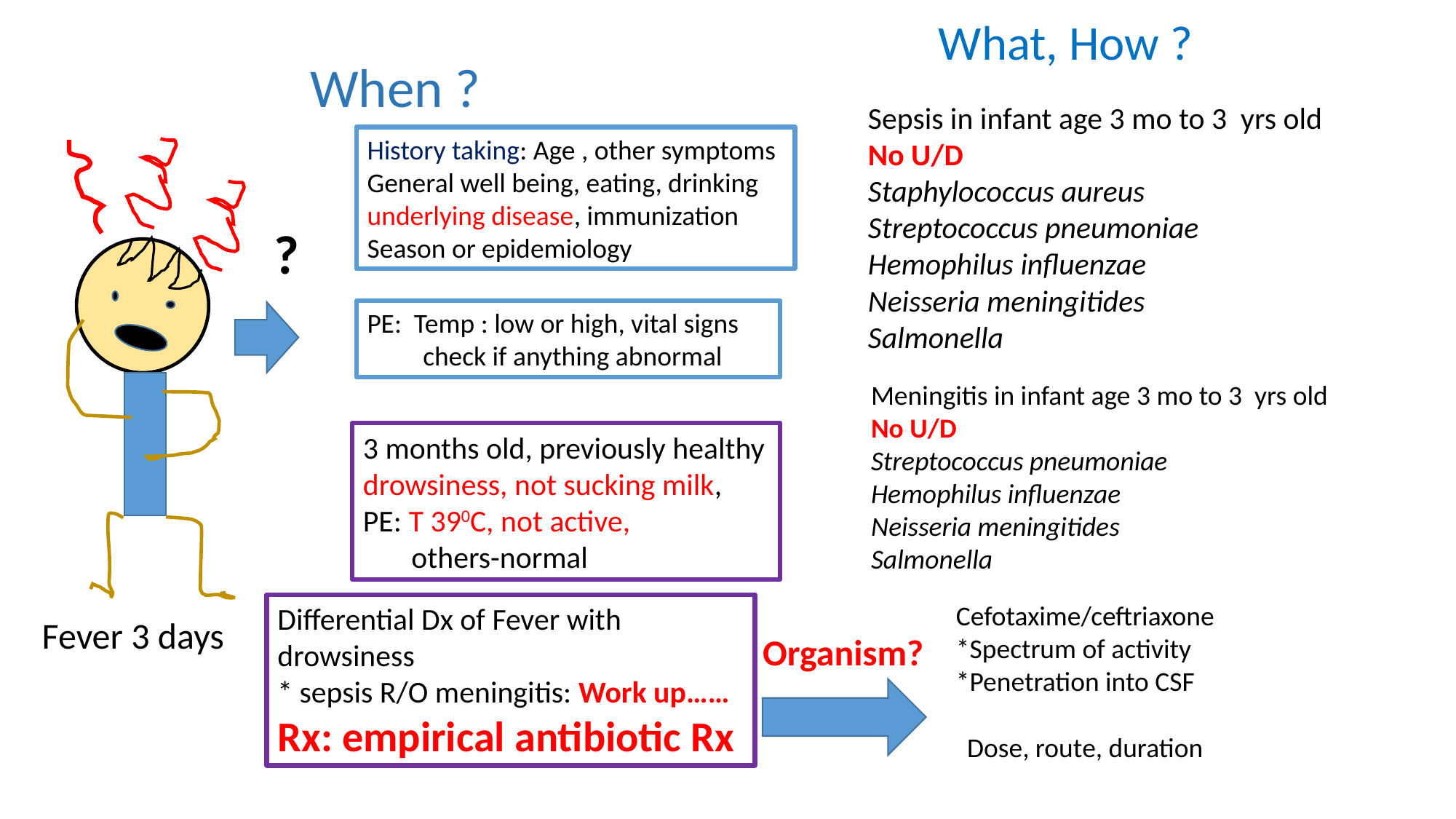

What, How ?

When ?
Sepsis in infant age 3 mo to 3  yrs old
No U/D
Staphylococcus aureus
Streptococcus pneumoniae
Hemophilus influenzae
Neisseria meningitides
Salmonella
History taking: Age , other symptoms
General well being, eating, drinking
underlying disease, immunization
Season or epidemiology

?

PE:  Temp : low or high, vital signs
         check if anything abnormal

Meningitis in infant age 3 mo to 3  yrs old
No U/D
Streptococcus pneumoniae
Hemophilus influenzae
Neisseria meningitides
Salmonella

3 months old, previously healthy
drowsiness, not sucking milk,
PE: T 390C, not active,
       others-normal

Cefotaxime/ceftriaxone
*Spectrum of activity
*Penetration into CSF

Differential Dx of Fever with
drowsiness
* sepsis R/O meningitis: Work up……
Rx: empirical antibiotic Rx
Fever 3 days

Organism?

Dose, route, duration